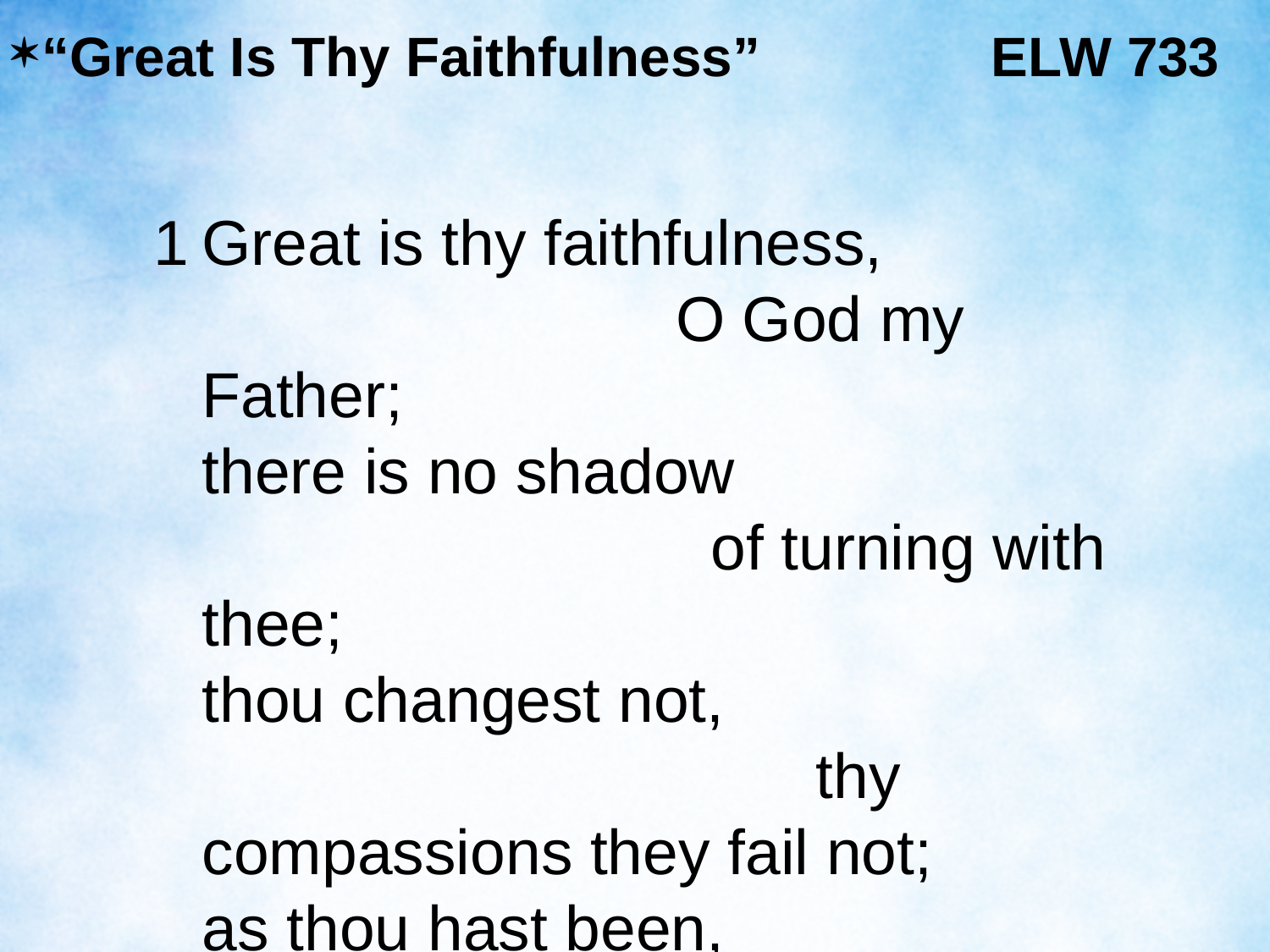

“Great Is Thy Faithfulness”               ELW 733
1	Great is thy faithfulness,                                         O God my Father;
	there is no shadow                                                   of turning with thee;
	thou changest not,                                                          thy compassions they fail not;
	as thou hast been,                                         thou forever wilt be.